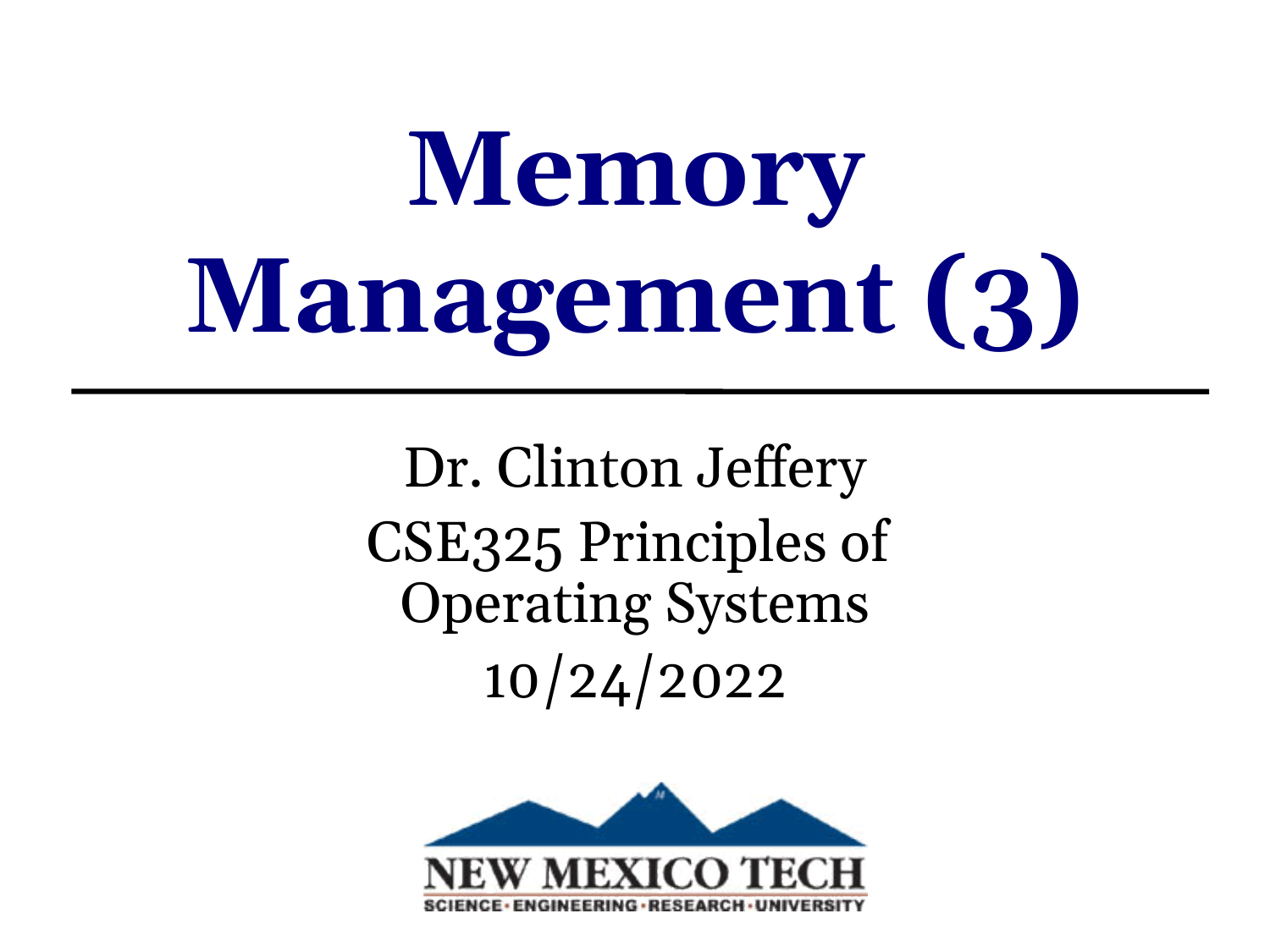

Memory Management (3)
Dr. Clinton Jeffery
CSE325 Principles of
Operating Systems
10/24/2022